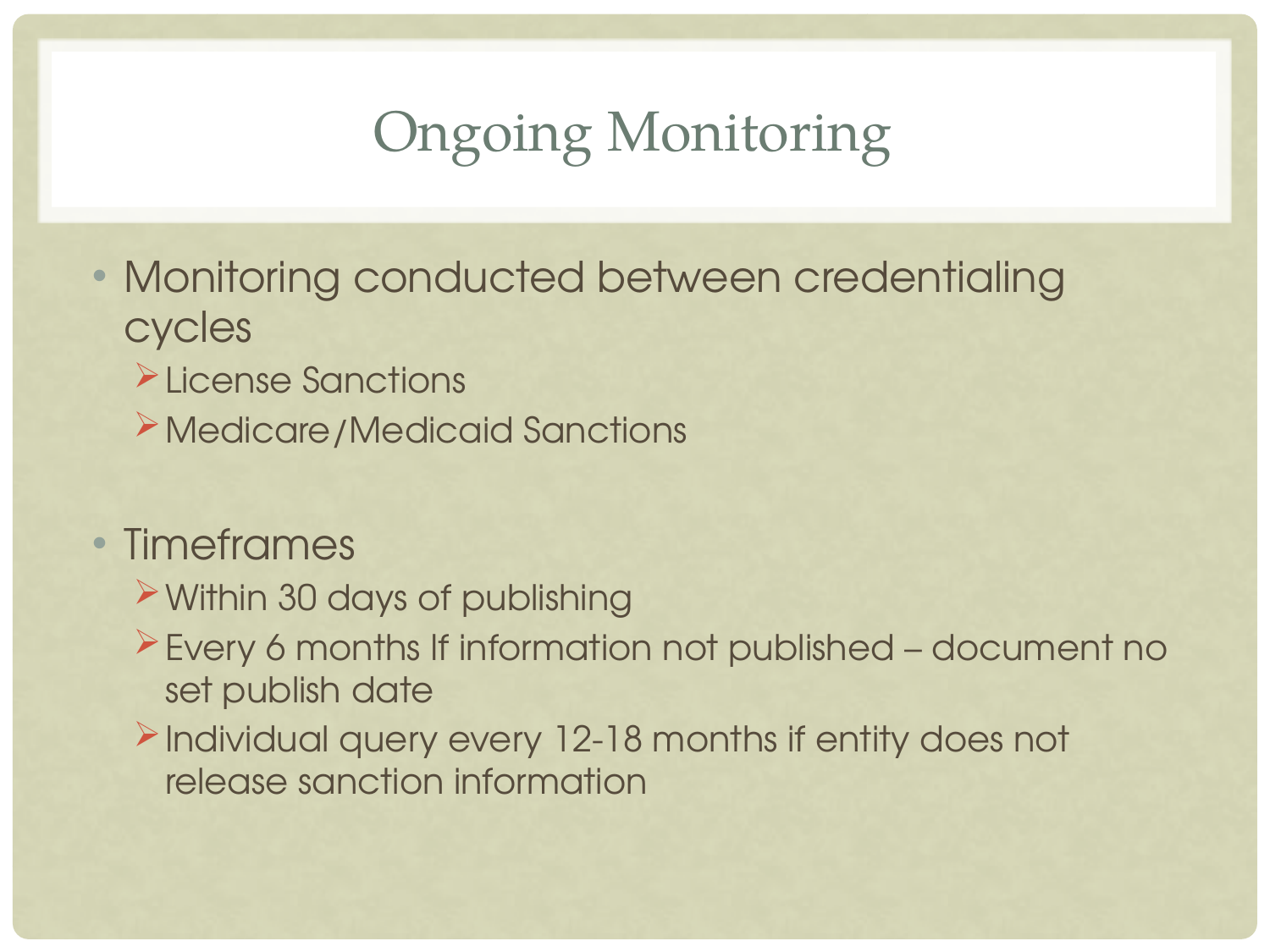

# Ongoing Monitoring
Monitoring conducted between credentialing cycles
License Sanctions
Medicare/Medicaid Sanctions

Timeframes
Within 30 days of publishing
Every 6 months If information not published – document no set publish date
Individual query every 12-18 months if entity does not release sanction information